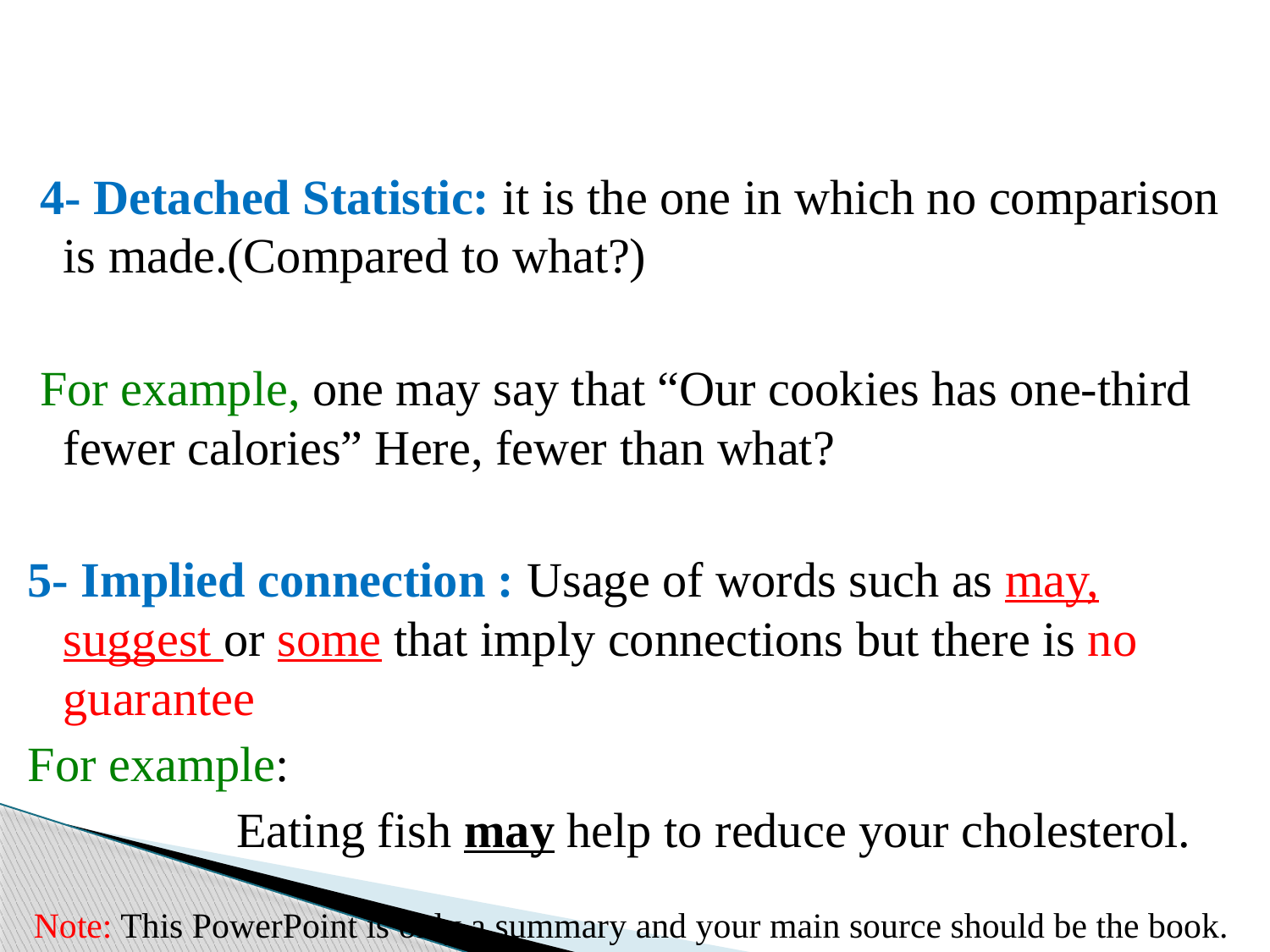

4- Detached Statistic: it is the one in which no comparison is made.(Compared to what?)

 For example, one may say that “Our cookies has one-third fewer calories” Here, fewer than what?

5- Implied connection : Usage of words such as may, suggest or some that imply connections but there is no guarantee
For example:
                 Eating fish may help to reduce your cholesterol.
Note: This PowerPoint is only a summary and your main source should be the book.